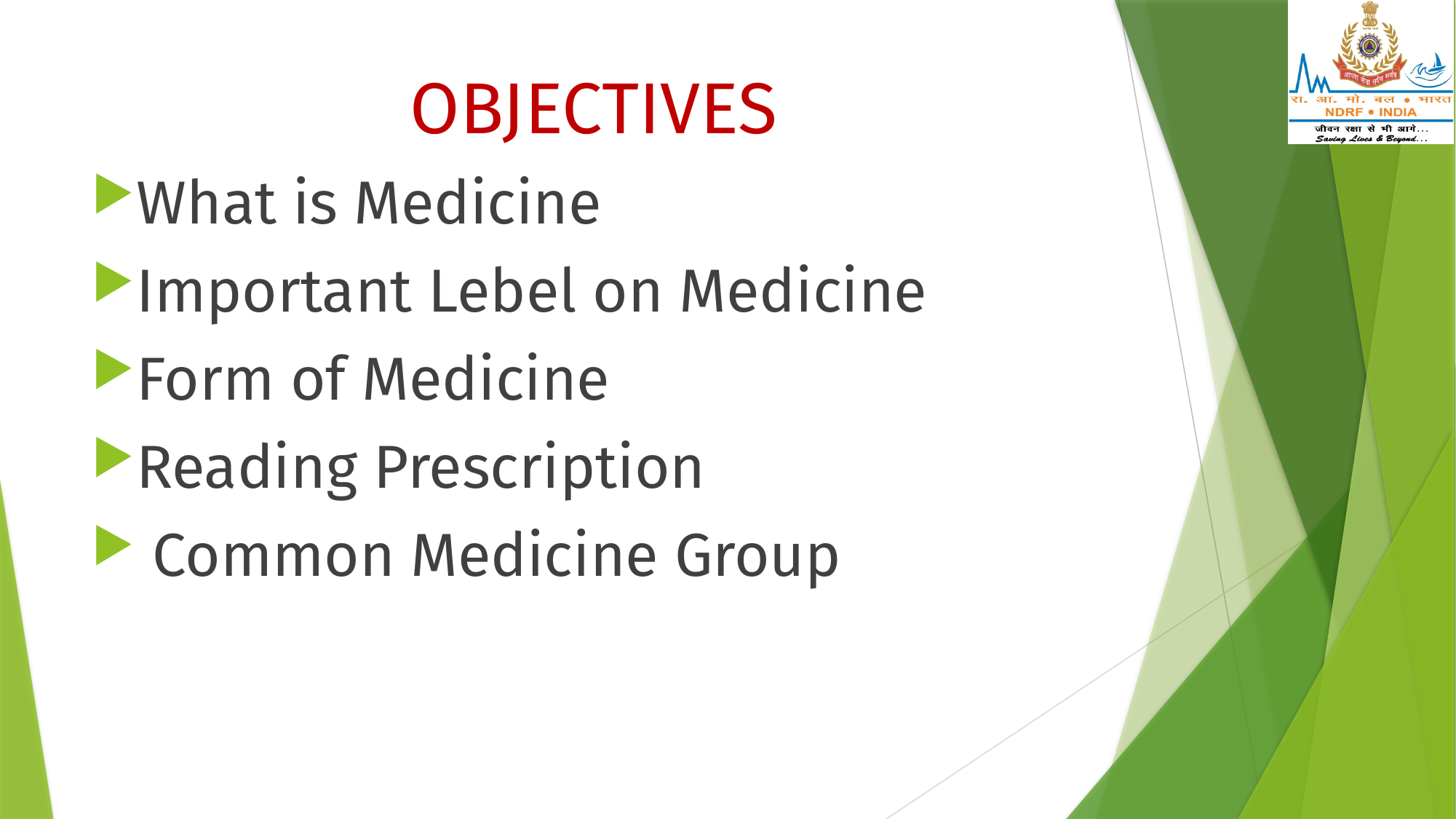

# OBJECTIVES
What is Medicine
Important Lebel on Medicine
Form of Medicine
Reading Prescription
 Common Medicine Group